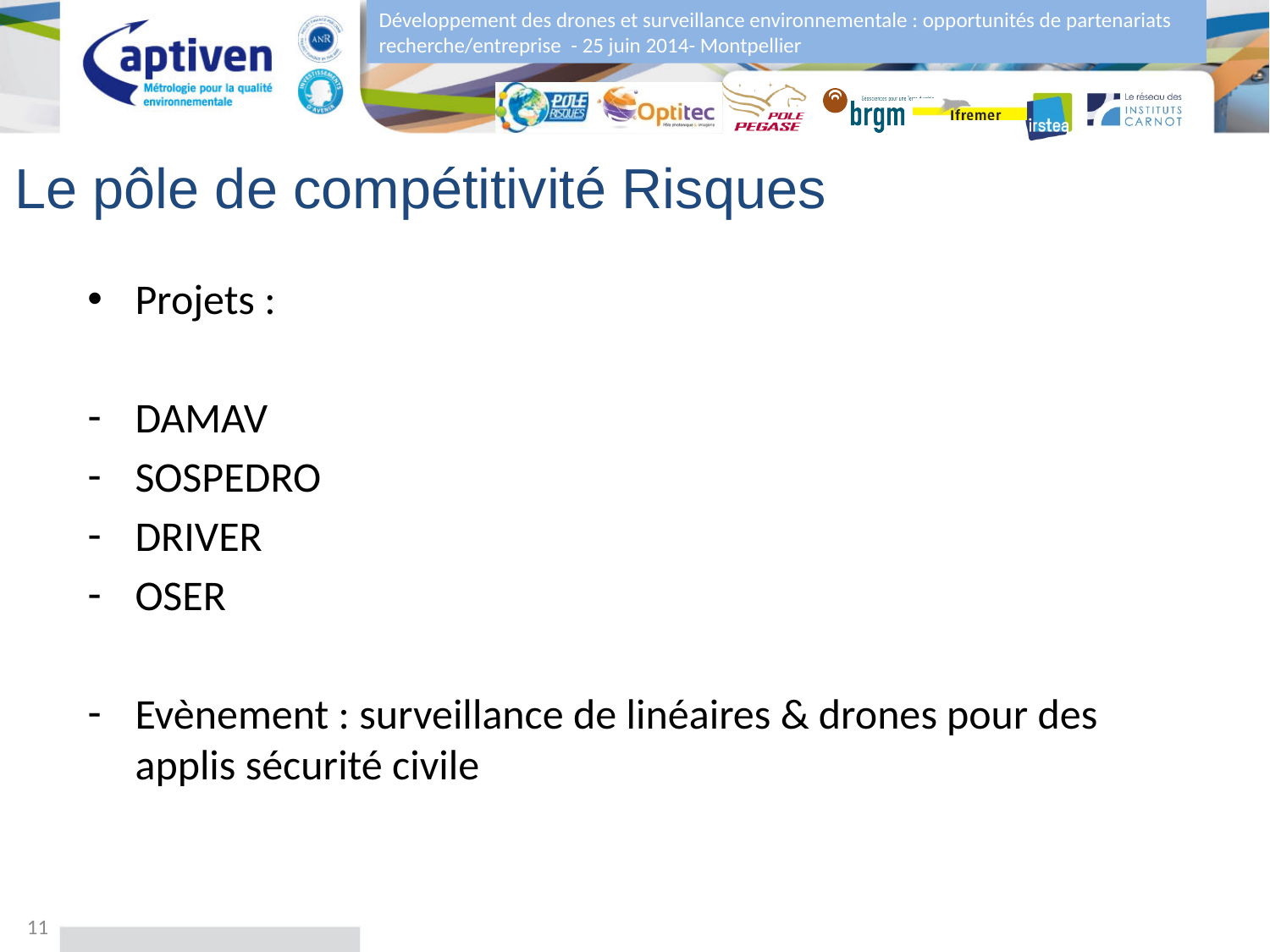

# Le pôle de compétitivité Risques
Projets :

DAMAV
SOSPEDRO
DRIVER
OSER

Evènement : surveillance de linéaires & drones pour des applis sécurité civile
11